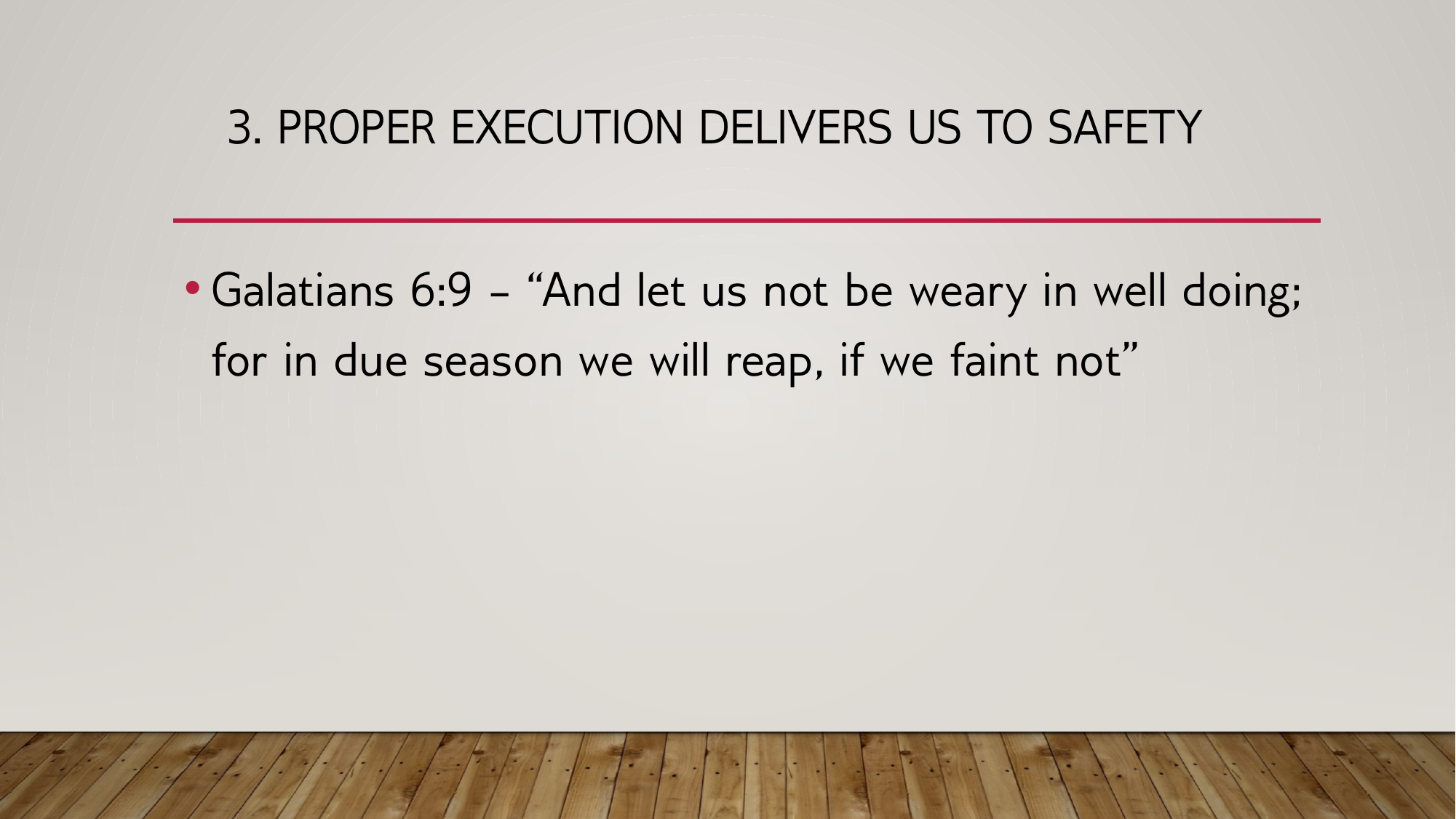

# 3. Proper execution delivers us to Safety
Galatians 6:9 – “And let us not be weary in well doing; for in due season we will reap, if we faint not”